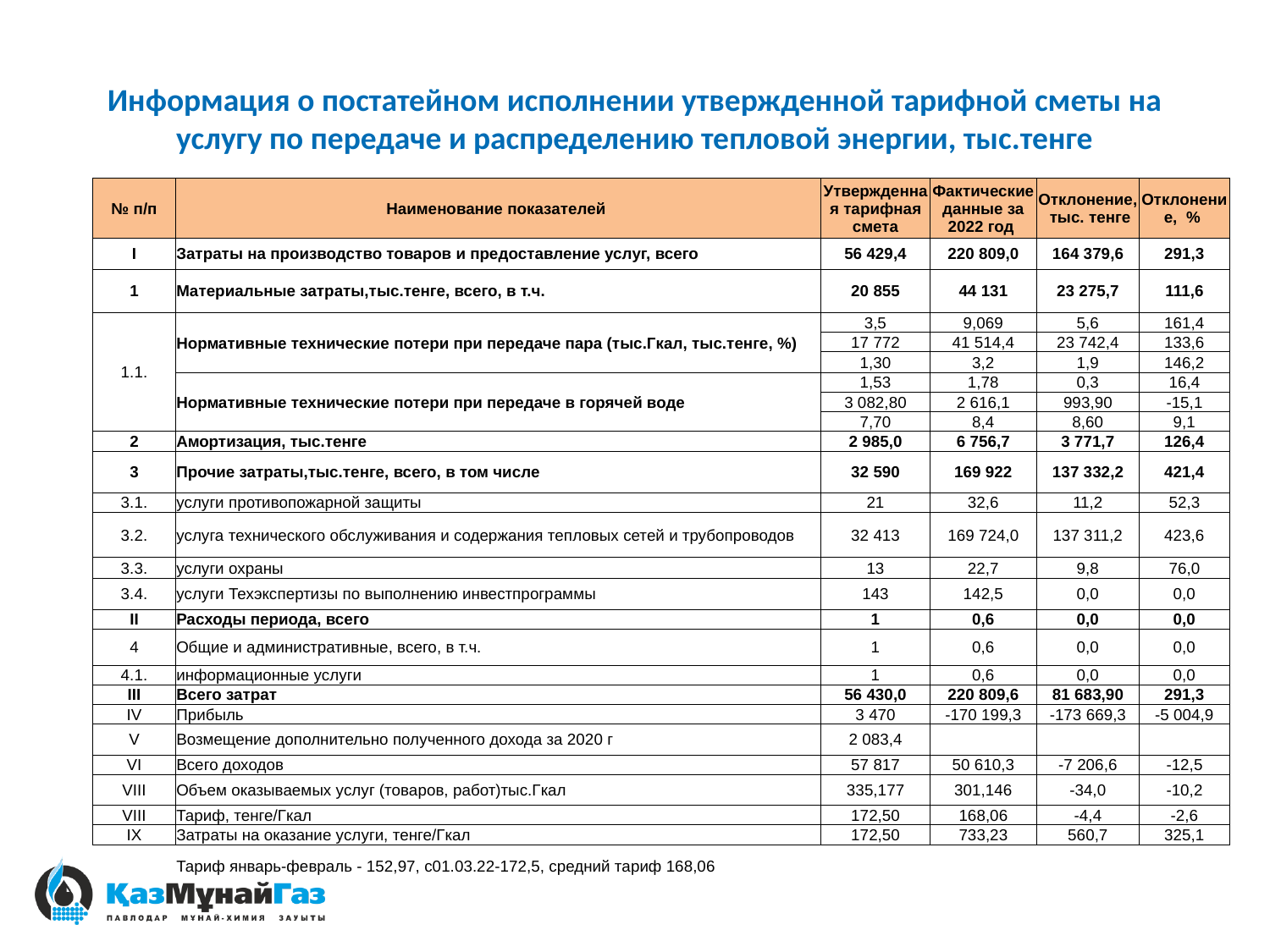

# Информация о постатейном исполнении утвержденной тарифной сметы на услугу по передаче и распределению тепловой энергии, тыс.тенге
| № п/п | Наименование показателей | Утвержденная тарифная смета | Фактические данные за 2022 год | Отклонение, тыс. тенге | Отклонение, % |
| --- | --- | --- | --- | --- | --- |
| I | Затраты на производство товаров и предоставление услуг, всего | 56 429,4 | 220 809,0 | 164 379,6 | 291,3 |
| 1 | Материальные затраты,тыс.тенге, всего, в т.ч. | 20 855 | 44 131 | 23 275,7 | 111,6 |
| 1.1. | Нормативные технические потери при передаче пара (тыс.Гкал, тыс.тенге, %) | 3,5 | 9,069 | 5,6 | 161,4 |
|  |  | 17 772 | 41 514,4 | 23 742,4 | 133,6 |
|  |  | 1,30 | 3,2 | 1,9 | 146,2 |
|  | Нормативные технические потери при передаче в горячей воде | 1,53 | 1,78 | 0,3 | 16,4 |
|  |  | 3 082,80 | 2 616,1 | 993,90 | -15,1 |
|  |  | 7,70 | 8,4 | 8,60 | 9,1 |
| 2 | Амортизация, тыс.тенге | 2 985,0 | 6 756,7 | 3 771,7 | 126,4 |
| 3 | Прочие затраты,тыс.тенге, всего, в том числе | 32 590 | 169 922 | 137 332,2 | 421,4 |
| 3.1. | услуги противопожарной защиты | 21 | 32,6 | 11,2 | 52,3 |
| 3.2. | услуга технического обслуживания и содержания тепловых сетей и трубопроводов | 32 413 | 169 724,0 | 137 311,2 | 423,6 |
| 3.3. | услуги охраны | 13 | 22,7 | 9,8 | 76,0 |
| 3.4. | услуги Техэкспертизы по выполнению инвестпрограммы | 143 | 142,5 | 0,0 | 0,0 |
| II | Расходы периода, всего | 1 | 0,6 | 0,0 | 0,0 |
| 4 | Общие и административные, всего, в т.ч. | 1 | 0,6 | 0,0 | 0,0 |
| 4.1. | информационные услуги | 1 | 0,6 | 0,0 | 0,0 |
| III | Всего затрат | 56 430,0 | 220 809,6 | 81 683,90 | 291,3 |
| IV | Прибыль | 3 470 | -170 199,3 | -173 669,3 | -5 004,9 |
| V | Возмещение дополнительно полученного дохода за 2020 г | 2 083,4 |  |  |  |
| VI | Всего доходов | 57 817 | 50 610,3 | -7 206,6 | -12,5 |
| VIII | Объем оказываемых услуг (товаров, работ)тыс.Гкал | 335,177 | 301,146 | -34,0 | -10,2 |
| VIII | Тариф, тенге/Гкал | 172,50 | 168,06 | -4,4 | -2,6 |
| IX | Затраты на оказание услуги, тенге/Гкал | 172,50 | 733,23 | 560,7 | 325,1 |
|  | Тариф январь-февраль - 152,97, с01.03.22-172,5, средний тариф 168,06 |  |  |  |  |